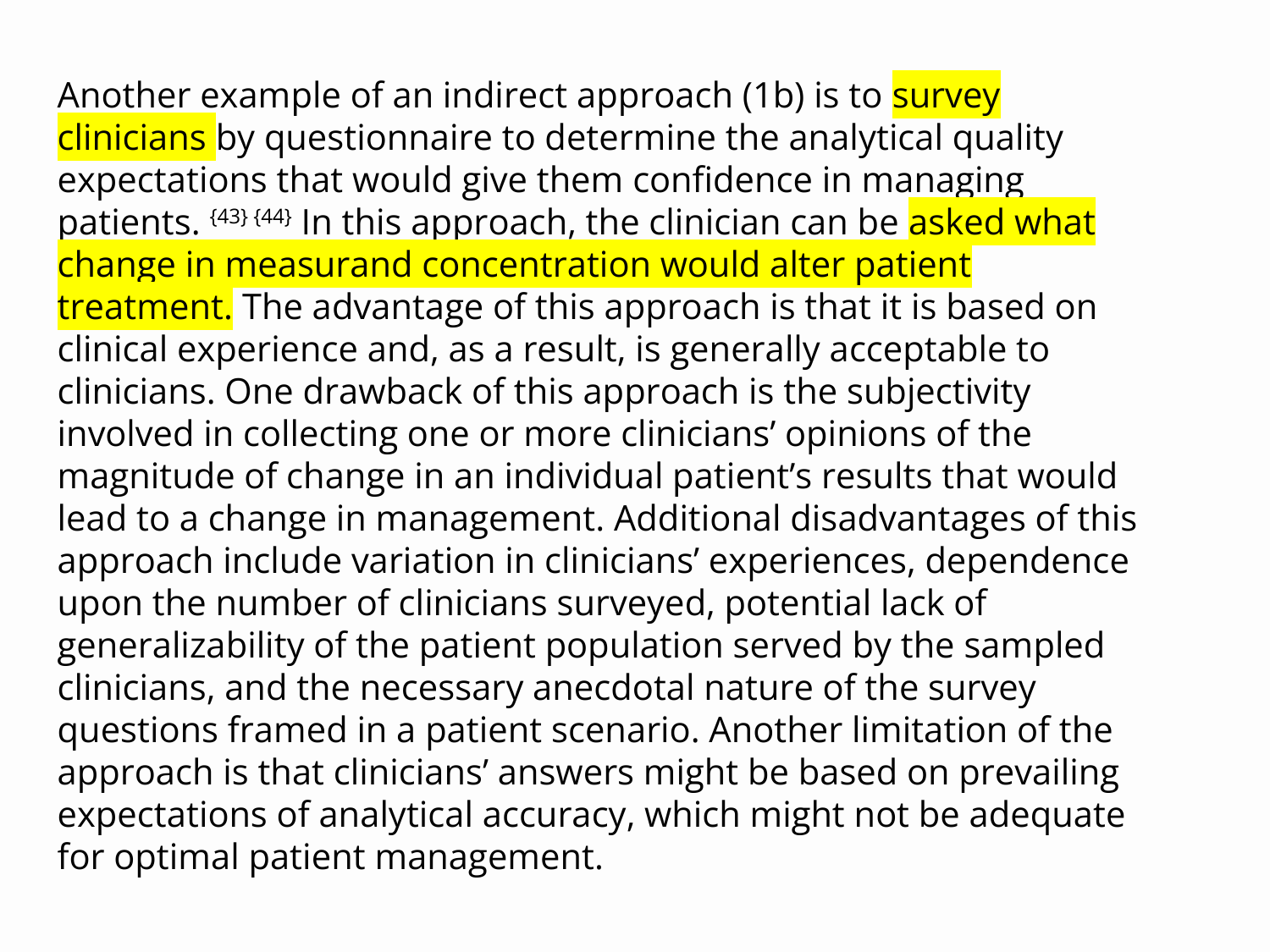

Another example of an indirect approach (1b) is to survey clinicians by questionnaire to determine the analytical quality expectations that would give them confidence in managing patients. {43} {44} In this approach, the clinician can be asked what change in measurand concentration would alter patient treatment. The advantage of this approach is that it is based on clinical experience and, as a result, is generally acceptable to clinicians. One drawback of this approach is the subjectivity involved in collecting one or more clinicians’ opinions of the magnitude of change in an individual patient’s results that would lead to a change in management. Additional disadvantages of this approach include variation in clinicians’ experiences, dependence upon the number of clinicians surveyed, potential lack of generalizability of the patient population served by the sampled clinicians, and the necessary anecdotal nature of the survey questions framed in a patient scenario. Another limitation of the approach is that clinicians’ answers might be based on prevailing expectations of analytical accuracy, which might not be adequate for optimal patient management.